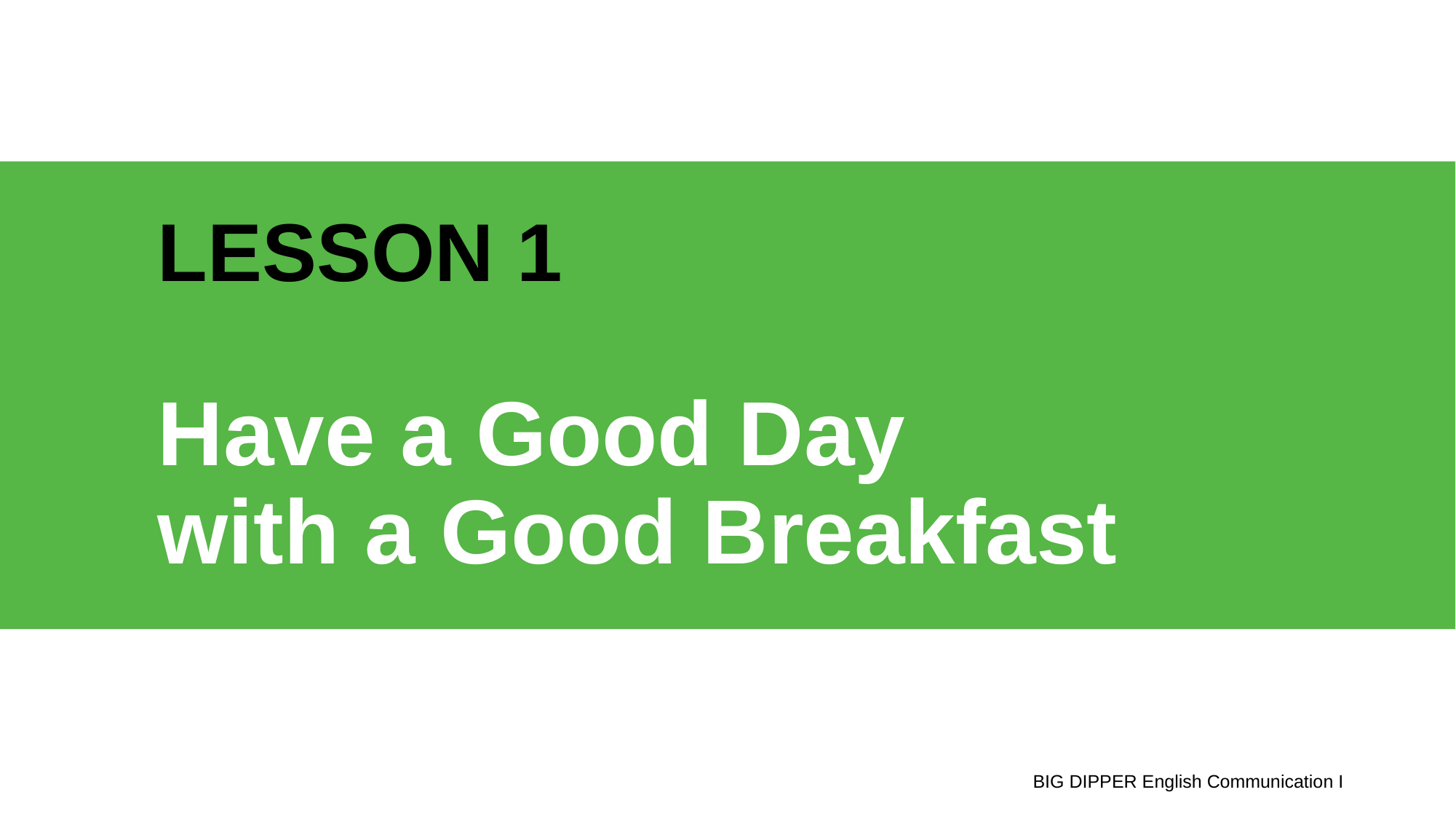

# LESSON 1 Have a Good Day with a Good Breakfast